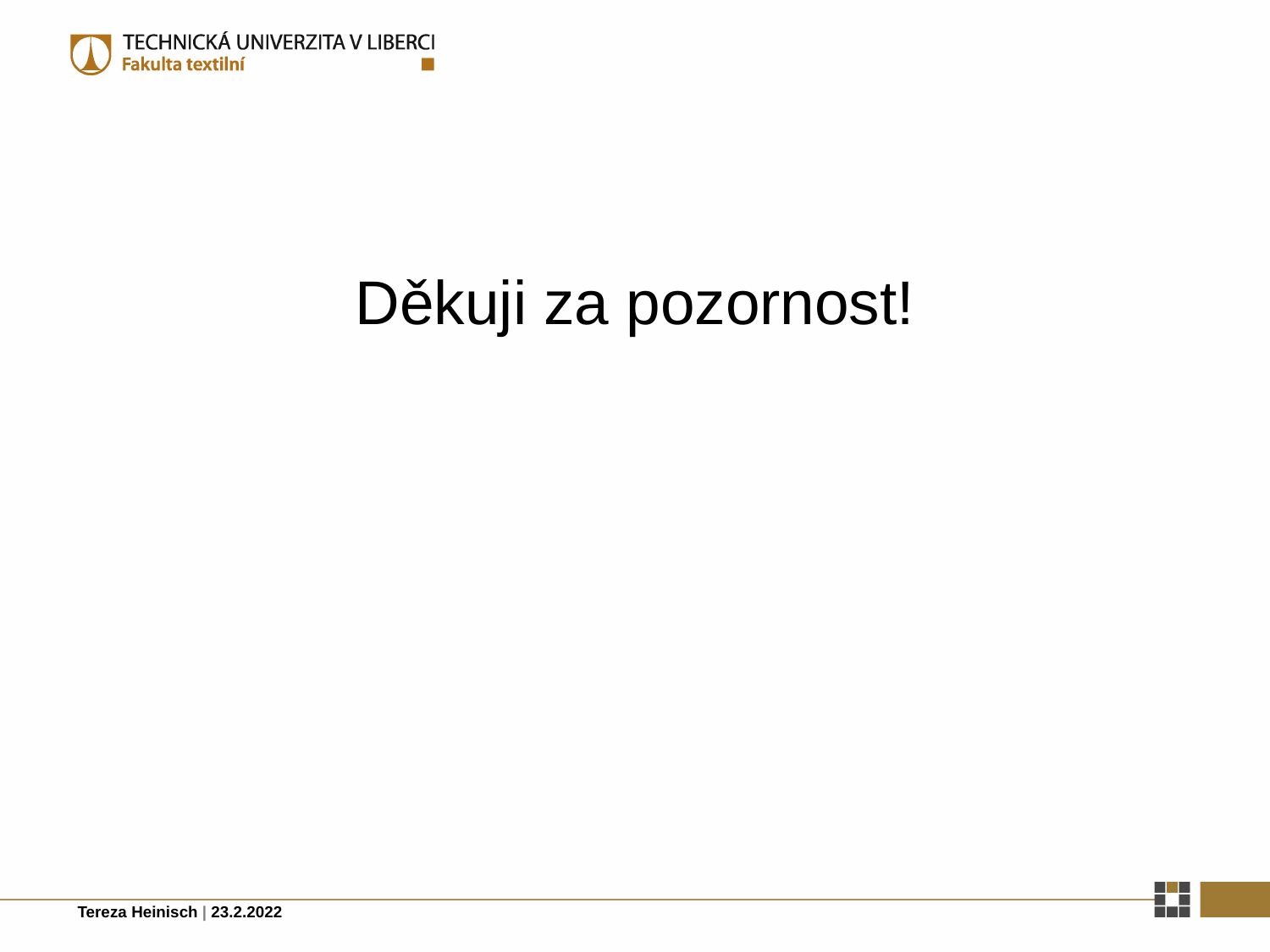

Děkuji za pozornost!
Tereza Heinisch | 23.2.2022